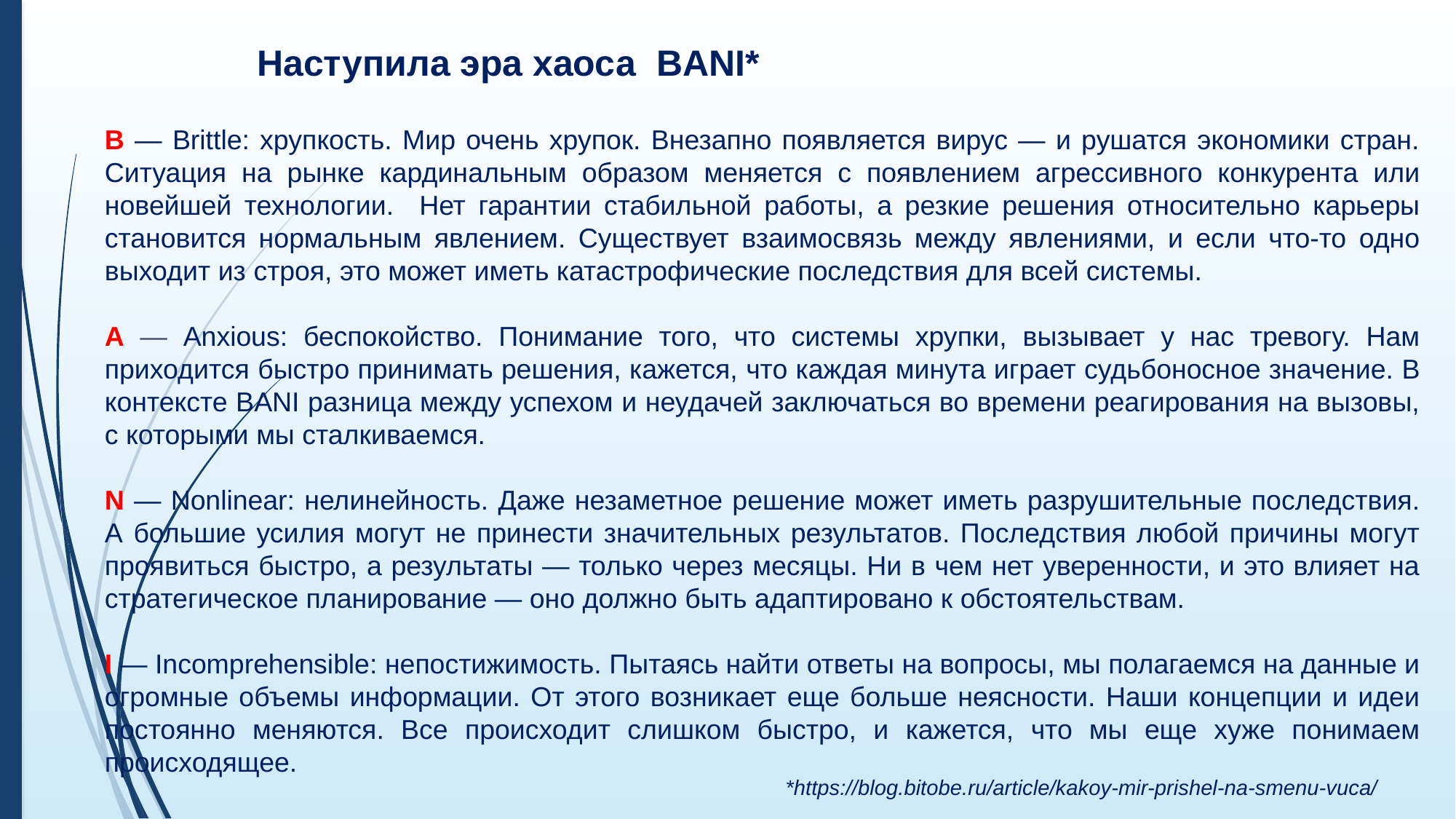

Наступила эра хаоса  BANI*
B — Brittle: хрупкость. Мир очень хрупок. Внезапно появляется вирус — и рушатся экономики стран. Ситуация на рынке кардинальным образом меняется с появлением агрессивного конкурента или новейшей технологии.  Нет гарантии стабильной работы, а резкие решения относительно карьеры становится нормальным явлением. Существует взаимосвязь между явлениями, и если что-то одно выходит из строя, это может иметь катастрофические последствия для всей системы.

A — Anxious: беспокойство. Понимание того, что системы хрупки, вызывает у нас тревогу. Нам приходится быстро принимать решения, кажется, что каждая минута играет судьбоносное значение. В контексте BANI разница между успехом и неудачей заключаться во времени реагирования на вызовы, с которыми мы сталкиваемся.

N — Nonlinear: нелинейность. Даже незаметное решение может иметь разрушительные последствия. А большие усилия могут не принести значительных результатов. Последствия любой причины могут проявиться быстро, а результаты — только через месяцы. Ни в чем нет уверенности, и это влияет на стратегическое планирование — оно должно быть адаптировано к обстоятельствам.

I — Incomprehensible: непостижимость. Пытаясь найти ответы на вопросы, мы полагаемся на данные и огромные объемы информации. От этого возникает еще больше неясности. Наши концепции и идеи постоянно меняются. Все происходит слишком быстро, и кажется, что мы еще хуже понимаем происходящее.
*https://blog.bitobe.ru/article/kakoy-mir-prishel-na-smenu-vuca/